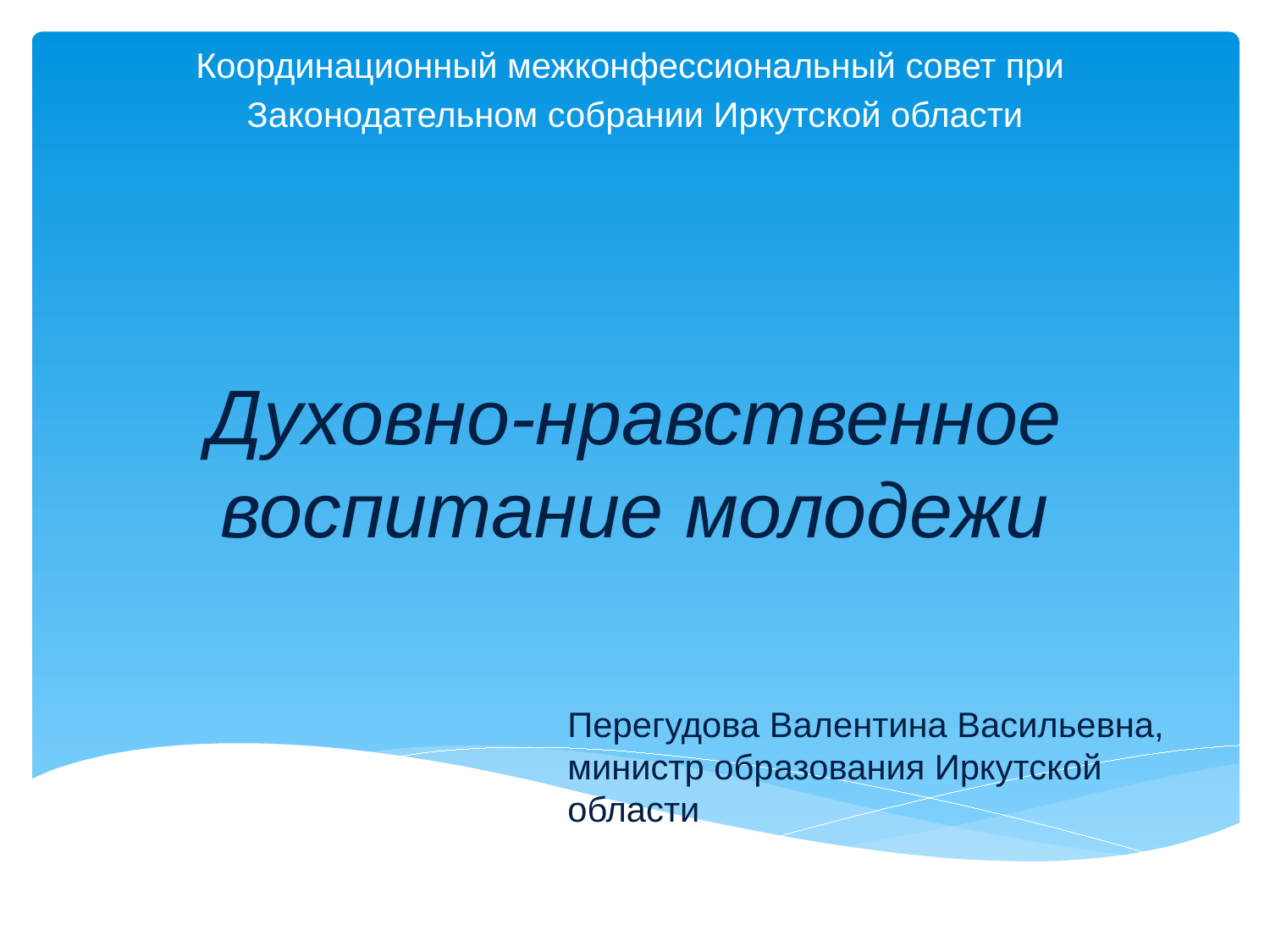

Координационный межконфессиональный совет при
Законодательном собрании Иркутской области
# Духовно-нравственное воспитание молодежи
Перегудова Валентина Васильевна, министр образования Иркутской области